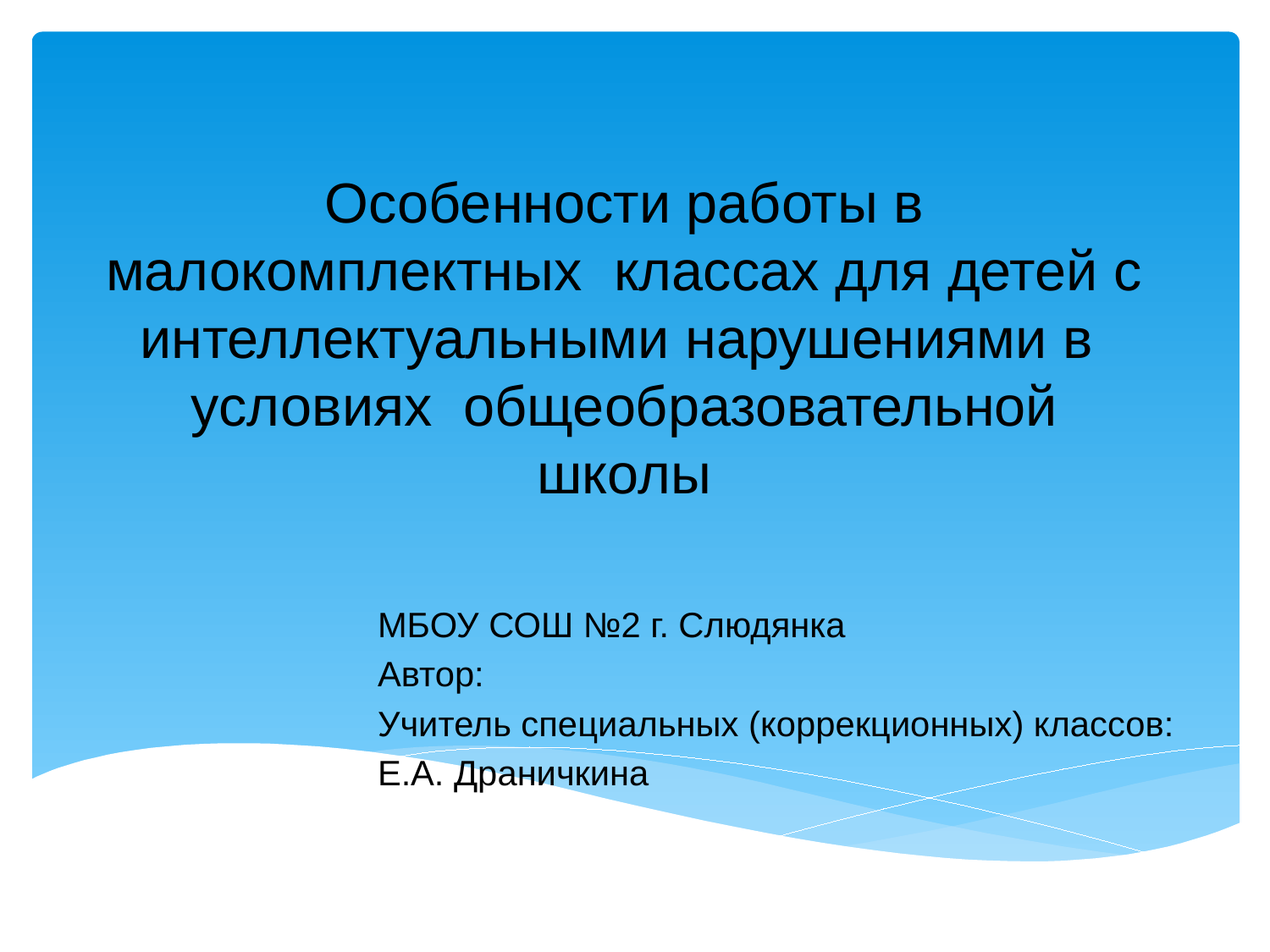

# Особенности работы в малокомплектных  классах для детей с интеллектуальными нарушениями в  условиях  общеобразовательной школы
МБОУ СОШ №2 г. Слюдянка
Автор:
Учитель специальных (коррекционных) классов:
Е.А. Драничкина